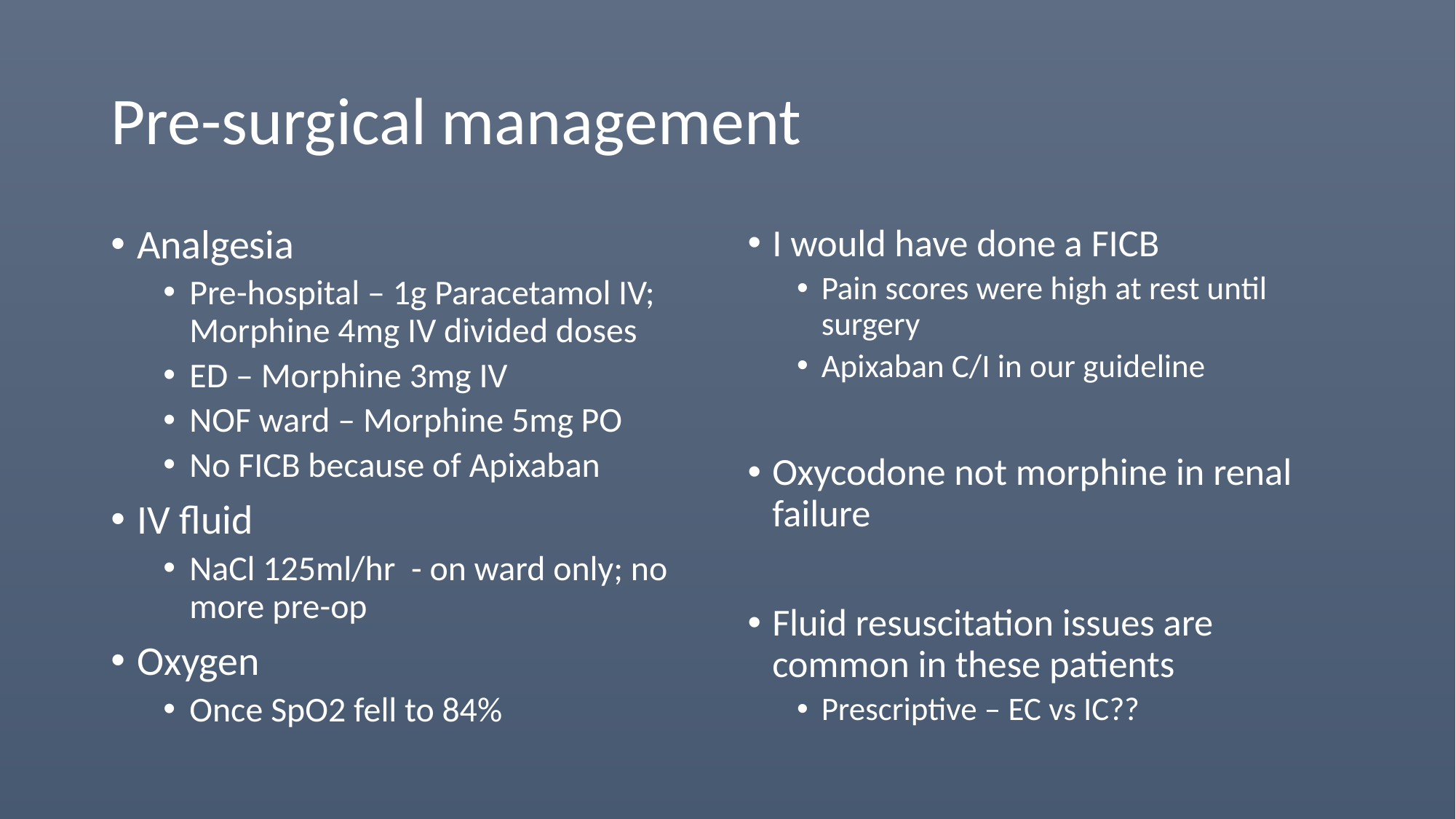

# Pre-surgical management
Analgesia
Pre-hospital – 1g Paracetamol IV; Morphine 4mg IV divided doses
ED – Morphine 3mg IV
NOF ward – Morphine 5mg PO
No FICB because of Apixaban
IV fluid
NaCl 125ml/hr  - on ward only; no more pre-op
Oxygen
Once SpO2 fell to 84%
I would have done a FICB
Pain scores were high at rest until surgery
Apixaban C/I in our guideline

Oxycodone not morphine in renal failure

Fluid resuscitation issues are common in these patients
Prescriptive – EC vs IC??